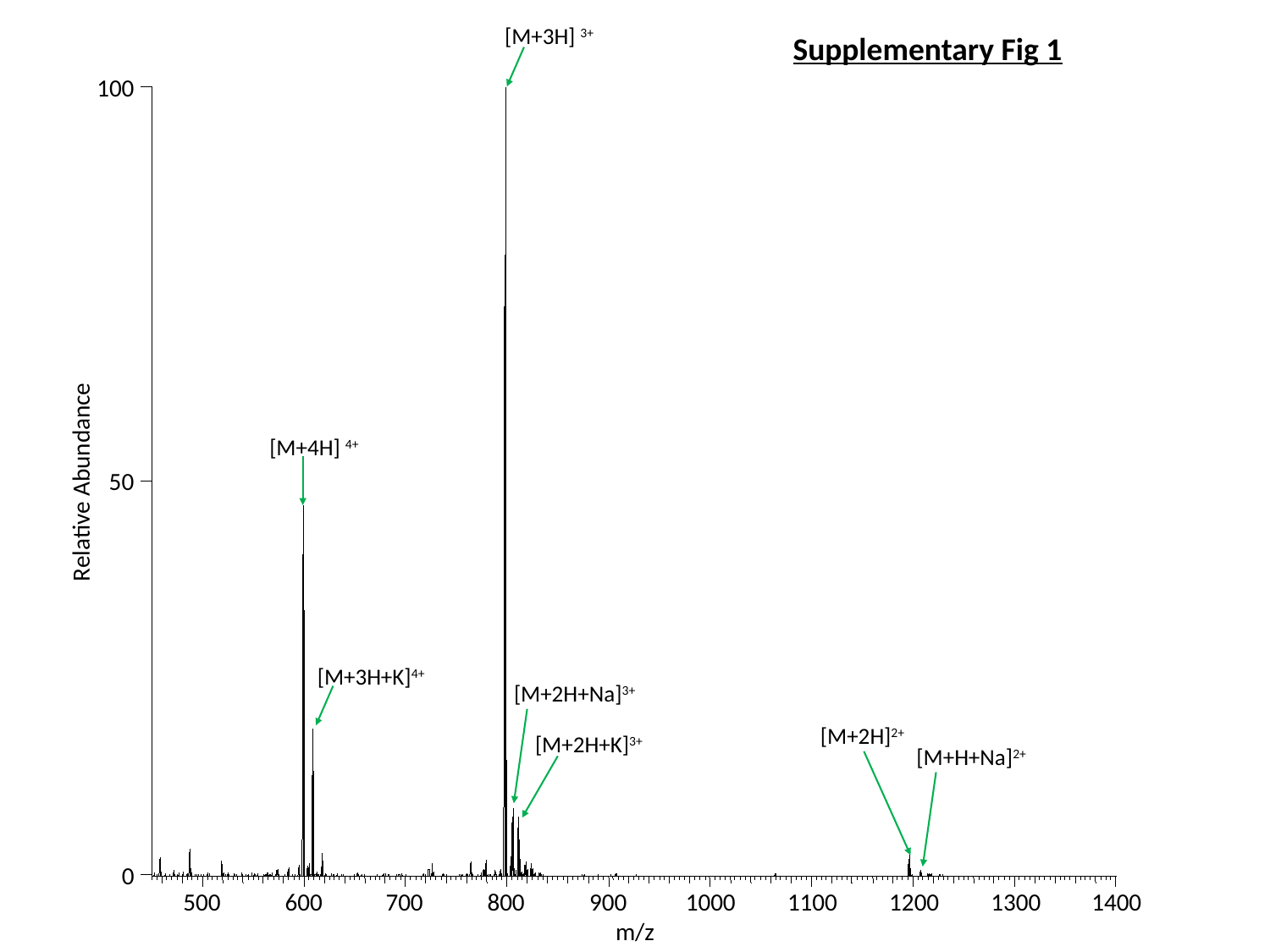

[M+3H] 3+
Supplementary Fig 1

100

[M+4H] 4+
50
Relative Abundance

[M+3H+K]4+
[M+2H+Na]3+
[M+2H]2+
[M+2H+K]3+
[M+H+Na]2+
0

500
600
700
800
900
1000
1100
1200
1300
1400
m/z